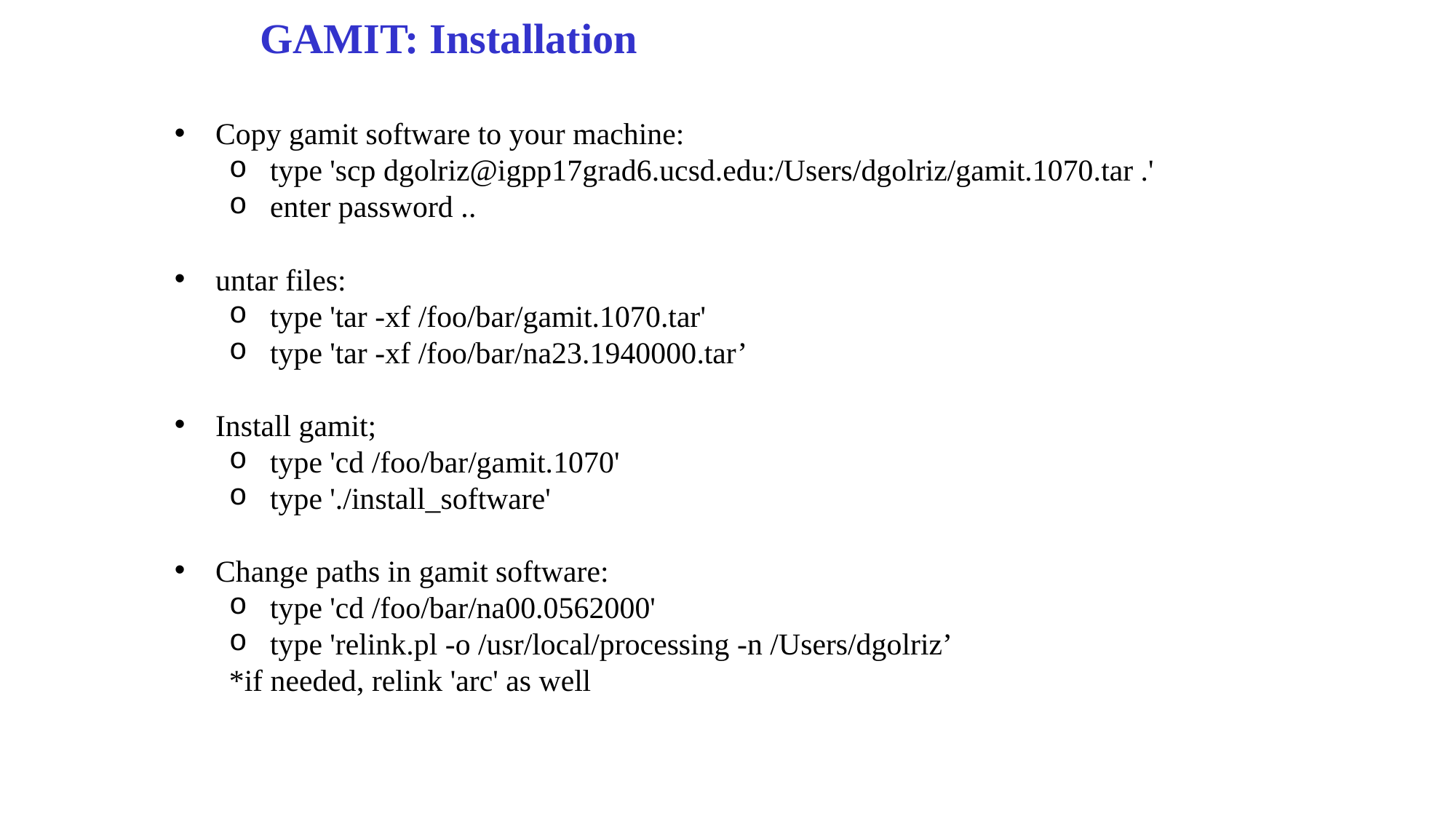

GAMIT: Installation
Copy gamit software to your machine:
type 'scp dgolriz@igpp17grad6.ucsd.edu:/Users/dgolriz/gamit.1070.tar .'
enter password ..

untar files:
type 'tar -xf /foo/bar/gamit.1070.tar'
type 'tar -xf /foo/bar/na23.1940000.tar’

Install gamit;
type 'cd /foo/bar/gamit.1070'
type './install_software'

Change paths in gamit software:
type 'cd /foo/bar/na00.0562000'
type 'relink.pl -o /usr/local/processing -n /Users/dgolriz’
*if needed, relink 'arc' as well